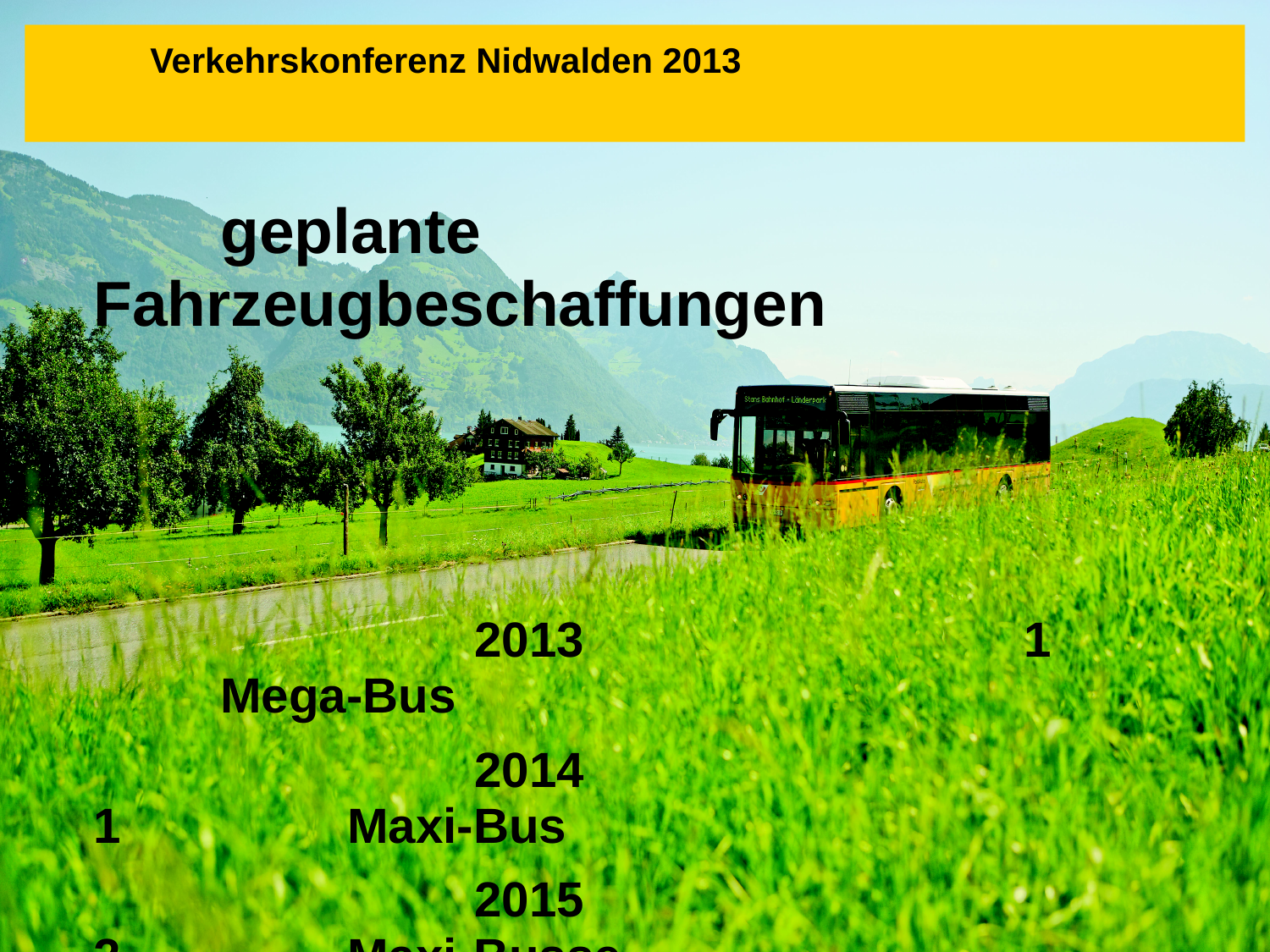

# Verkehrskonferenz Nidwalden 2013
		geplante Fahrzeugbeschaffungen

				2013				   1		Mega-Bus
				2014					1		Maxi-Bus
				2015					2		Maxi-Busse
										1		Mini-Bus
				2016					1		Maxi-Bus
										1 	Midi-Bus